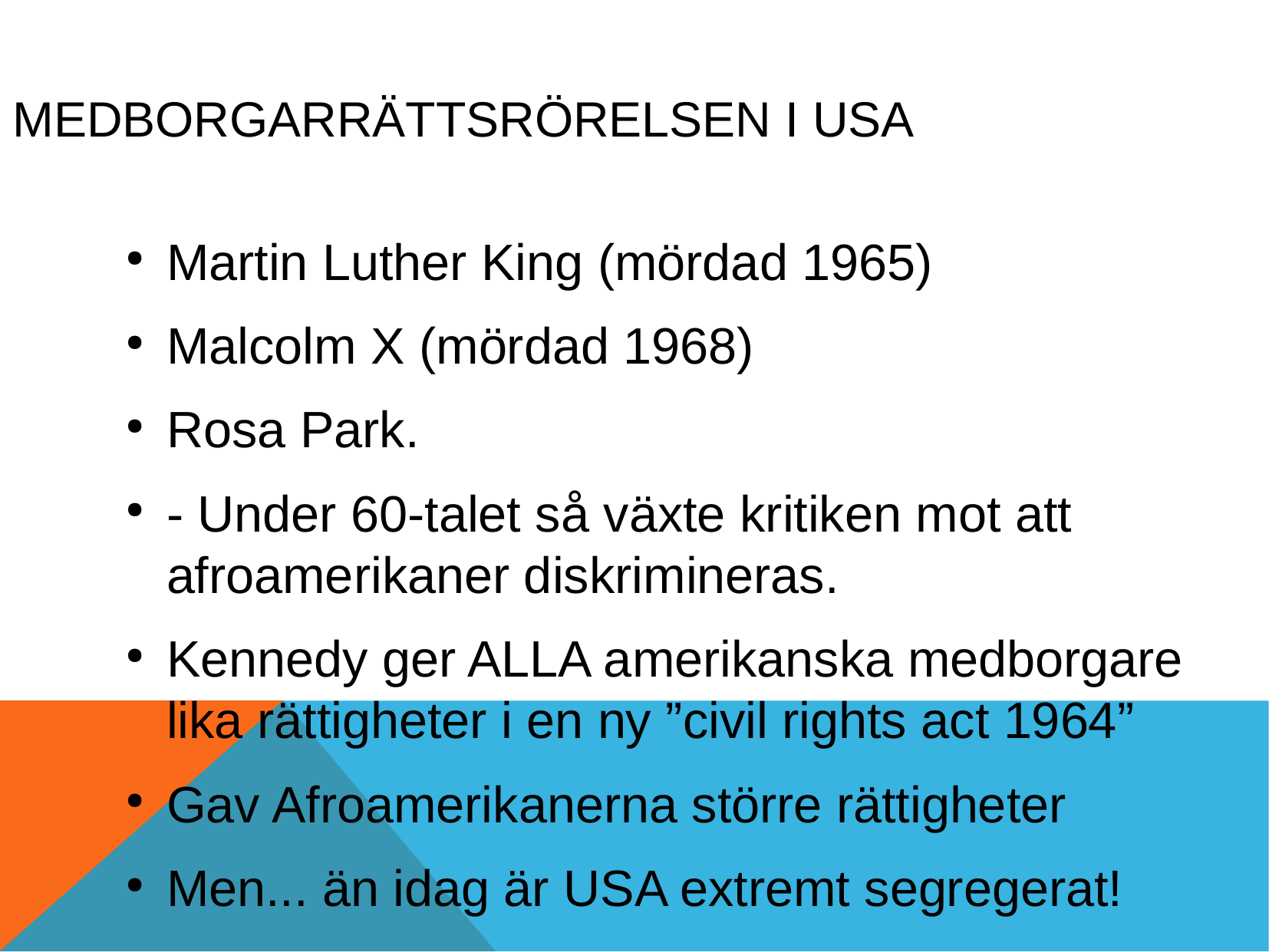

Medborgarrättsrörelsen i USA
Martin Luther King (mördad 1965)
Malcolm X (mördad 1968)
Rosa Park.
- Under 60-talet så växte kritiken mot att afroamerikaner diskrimineras.
Kennedy ger ALLA amerikanska medborgare lika rättigheter i en ny ”civil rights act 1964”
Gav Afroamerikanerna större rättigheter
Men... än idag är USA extremt segregerat!